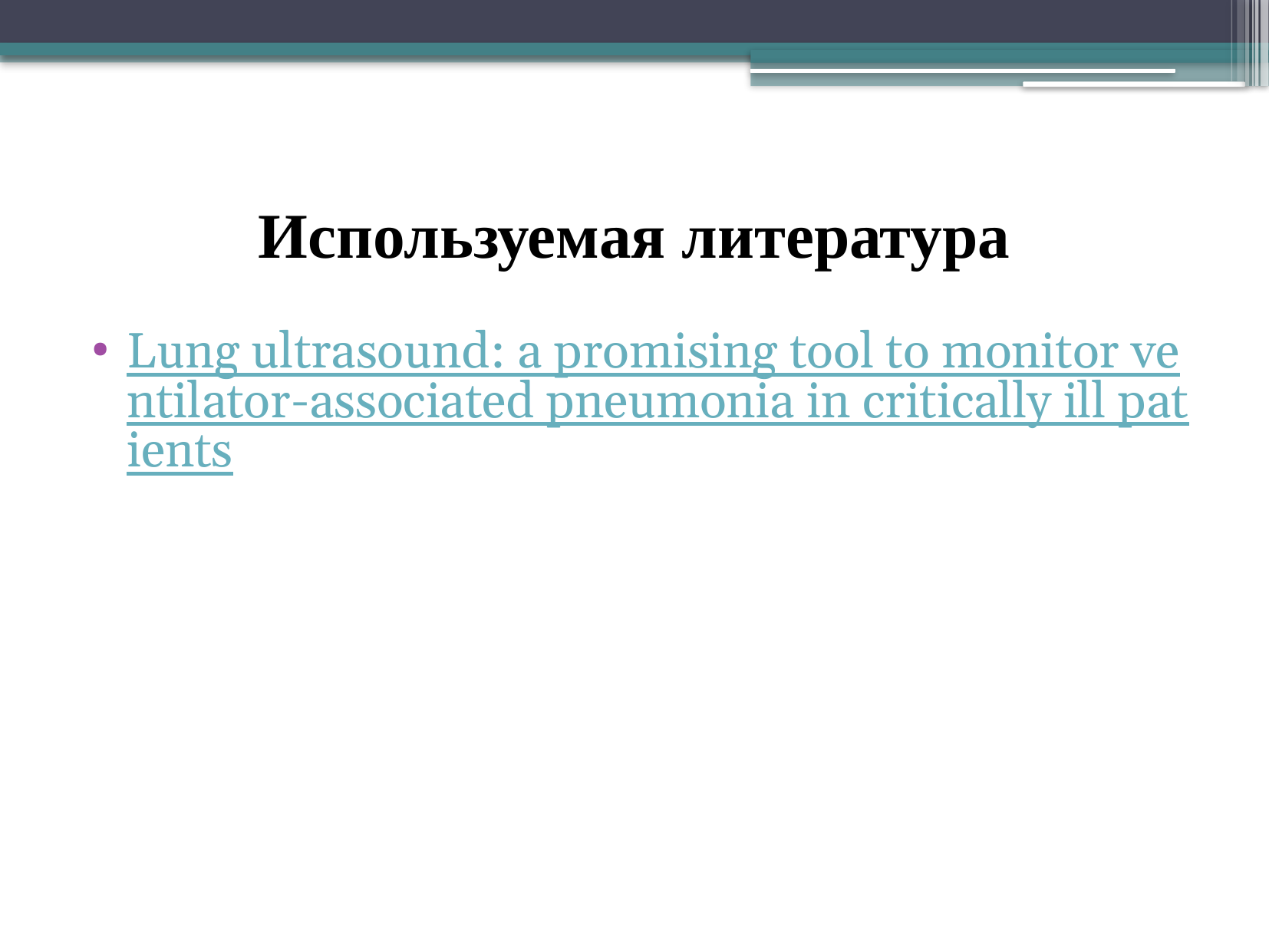

# Используемая литература
Lung ultrasound: a promising tool to monitor ventilator-associated pneumonia in critically ill patients